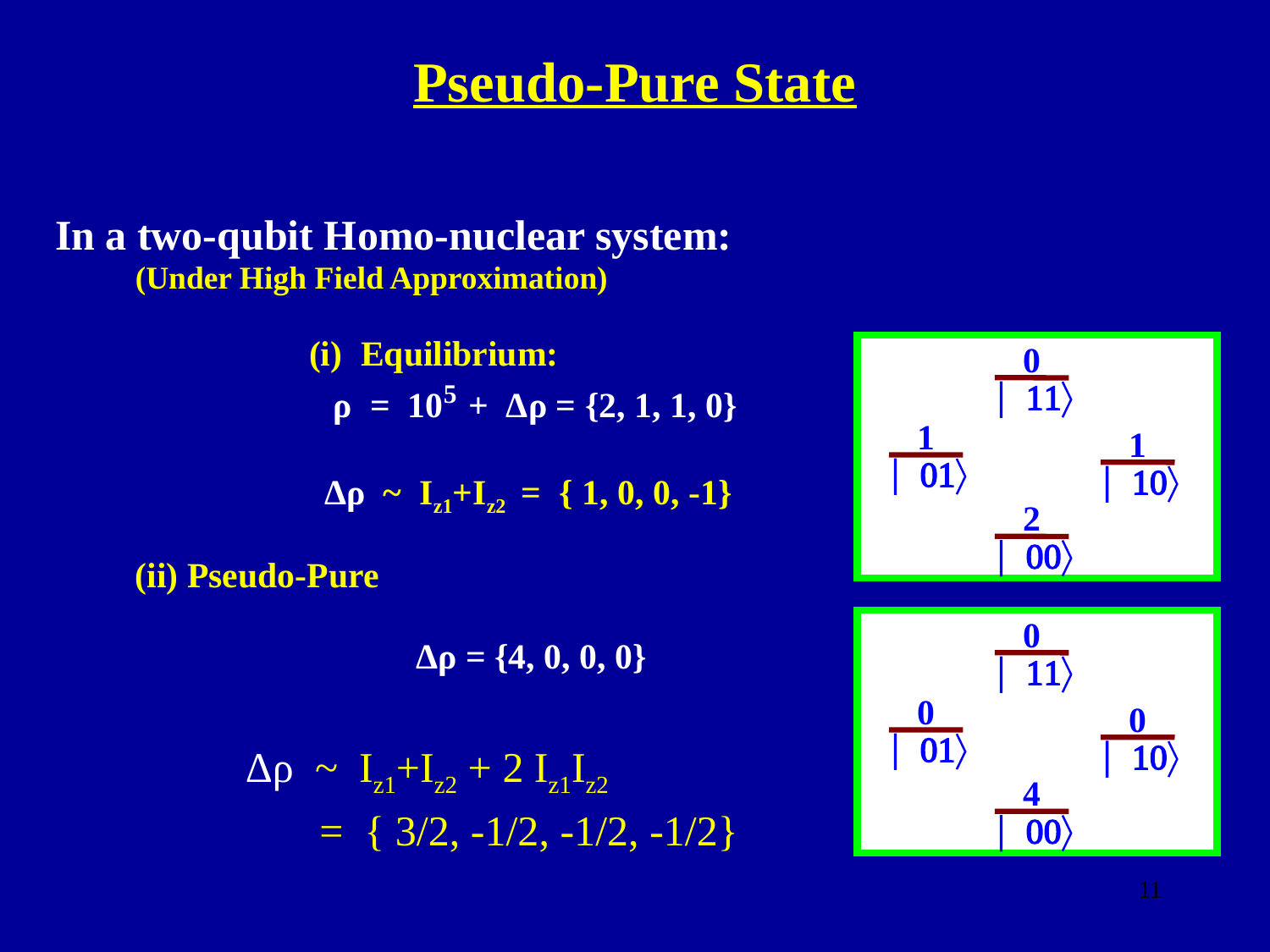

Pseudo-Pure State
In a two-qubit Homo-nuclear system:
	(Under High Field Approximation)

Equilibrium:
		        ρ  =  105 +  Δρ = {2, 1, 1, 0}

		       Δρ  ~  Iz1+Iz2   =  { 1, 0, 0, -1}

	(ii) Pseudo-Pure

		 	   Δρ = {4, 0, 0, 0}

0
| 11〉

1
| 01〉

1
| 10〉

2
| 00〉

0
| 11〉

0
| 01〉

0
| 10〉

4
| 00〉

          Δρ  ~  Iz1+Iz2 + 2 Iz1Iz2
                 =  { 3/2, -1/2, -1/2, -1/2}

11